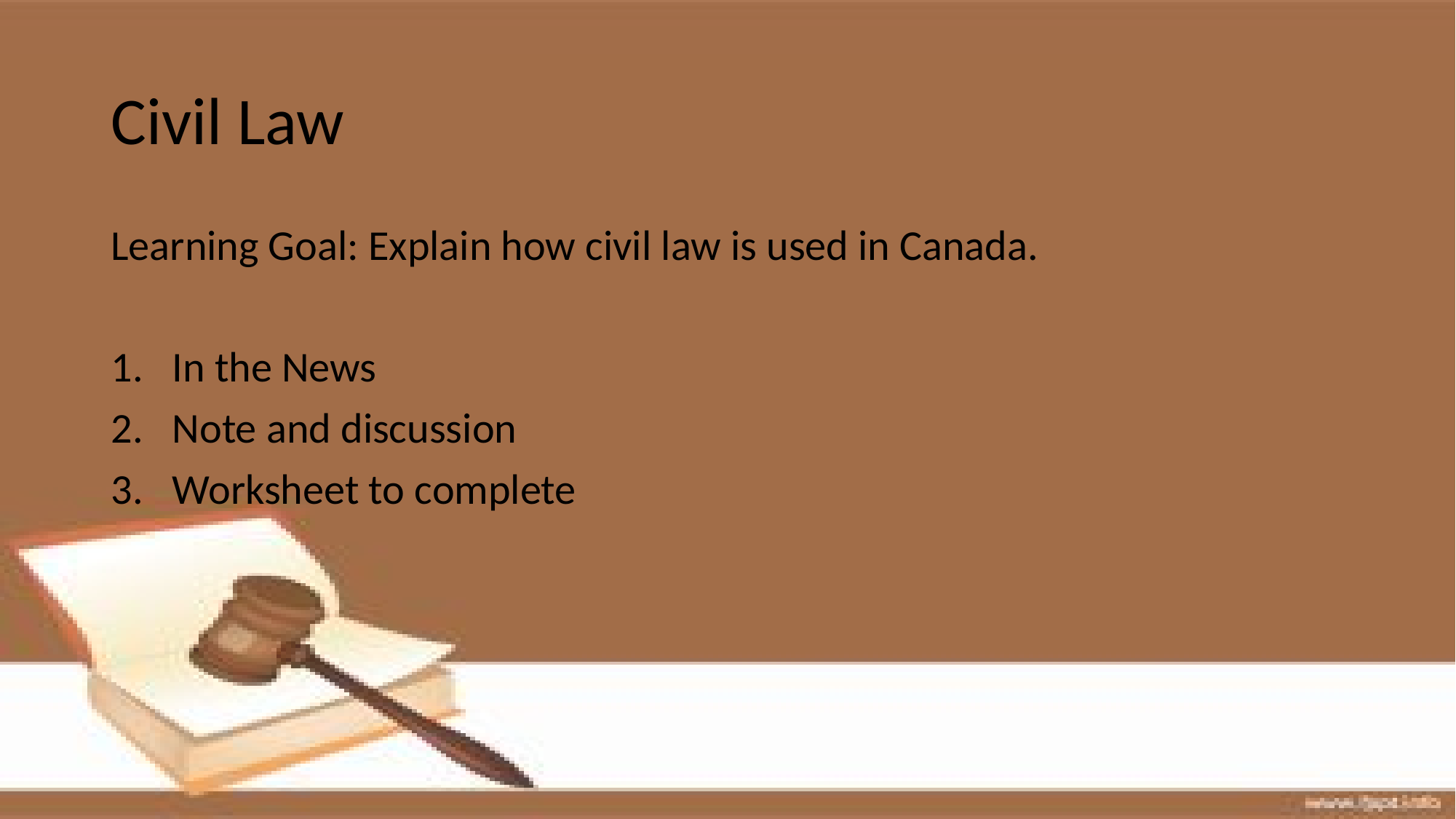

# Civil Law
Learning Goal: Explain how civil law is used in Canada.

In the News
Note and discussion
Worksheet to complete